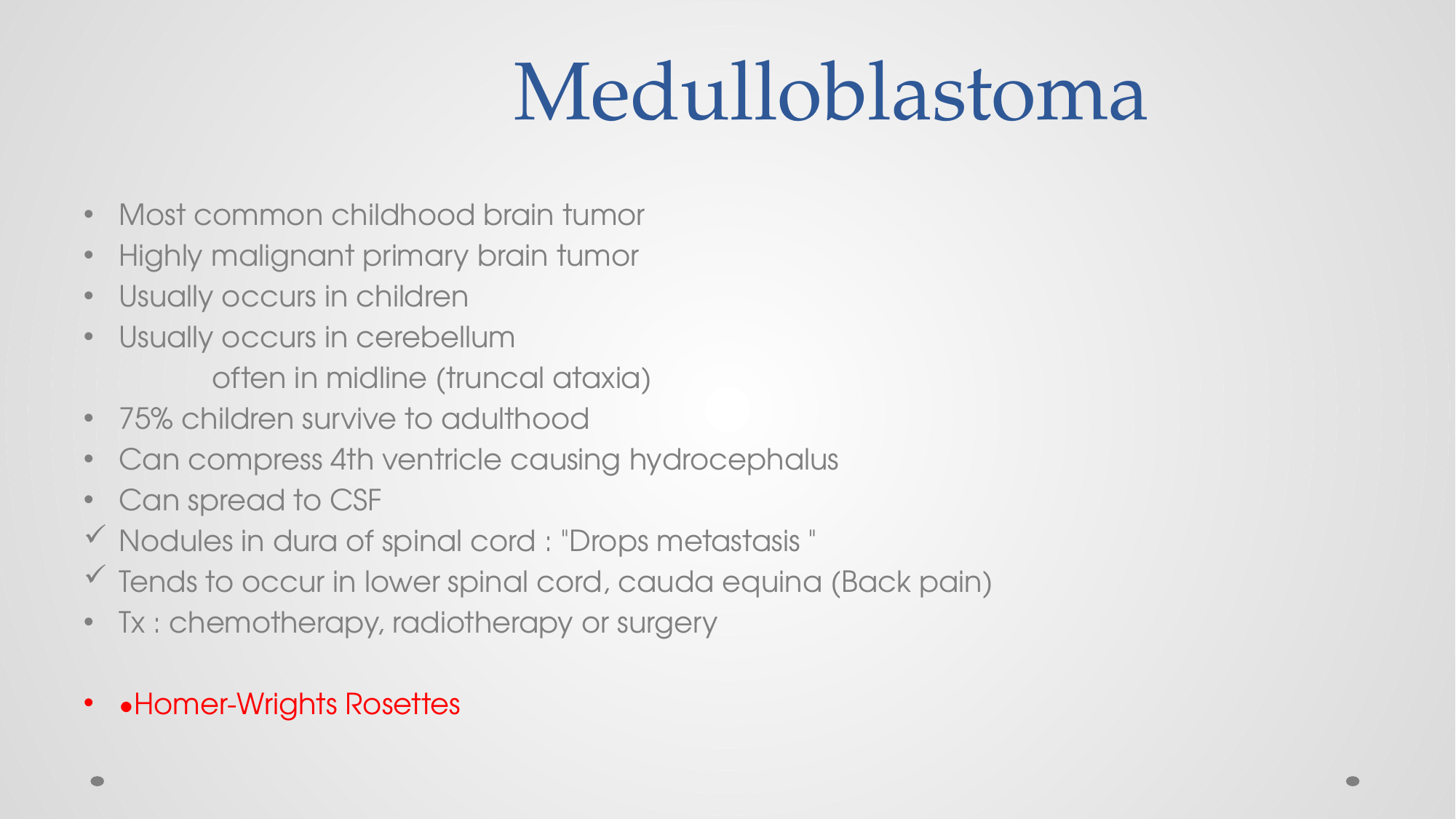

# Medulloblastoma
Most common childhood brain tumor
Highly malignant primary brain tumor
Usually occurs in children
Usually occurs in cerebellum
                often in midline (truncal ataxia)
75% children survive to adulthood
Can compress 4th ventricle causing hydrocephalus
Can spread to CSF
Nodules in dura of spinal cord : "Drops metastasis "
Tends to occur in lower spinal cord, cauda equina (Back pain)
Tx : chemotherapy, radiotherapy or surgery

•Homer-Wrights Rosettes